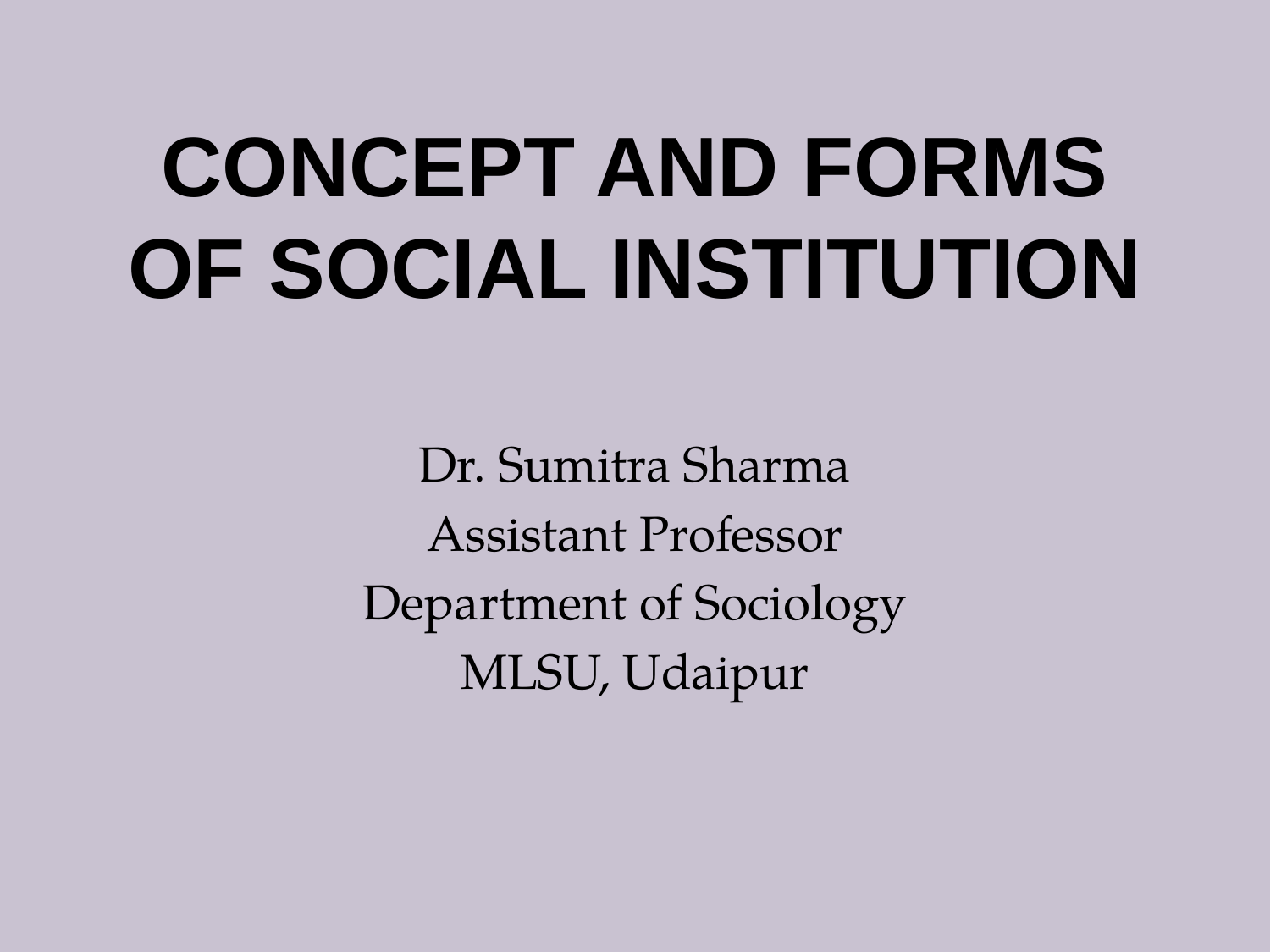

# Concept and Forms of Social Institution
Dr. Sumitra Sharma
Assistant Professor
Department of Sociology
MLSU, Udaipur